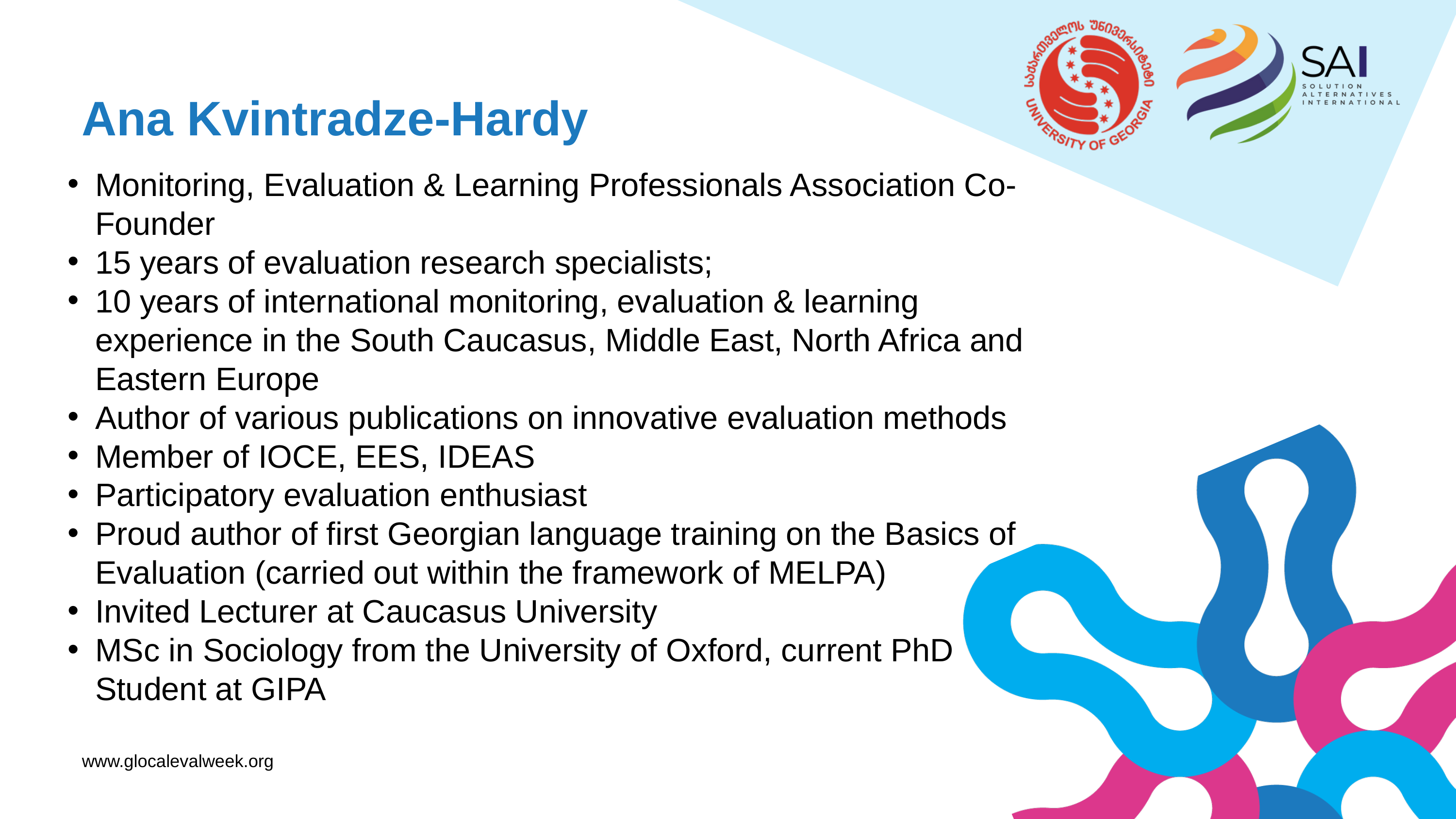

Ana Kvintradze-Hardy
Monitoring, Evaluation & Learning Professionals Association Co-Founder
15 years of evaluation research specialists;
10 years of international monitoring, evaluation & learning experience in the South Caucasus, Middle East, North Africa and Eastern Europe
Author of various publications on innovative evaluation methods
Member of IOCE, EES, IDEAS
Participatory evaluation enthusiast
Proud author of first Georgian language training on the Basics of Evaluation (carried out within the framework of MELPA)
Invited Lecturer at Caucasus University
MSc in Sociology from the University of Oxford, current PhD Student at GIPA

www.glocalevalweek.org